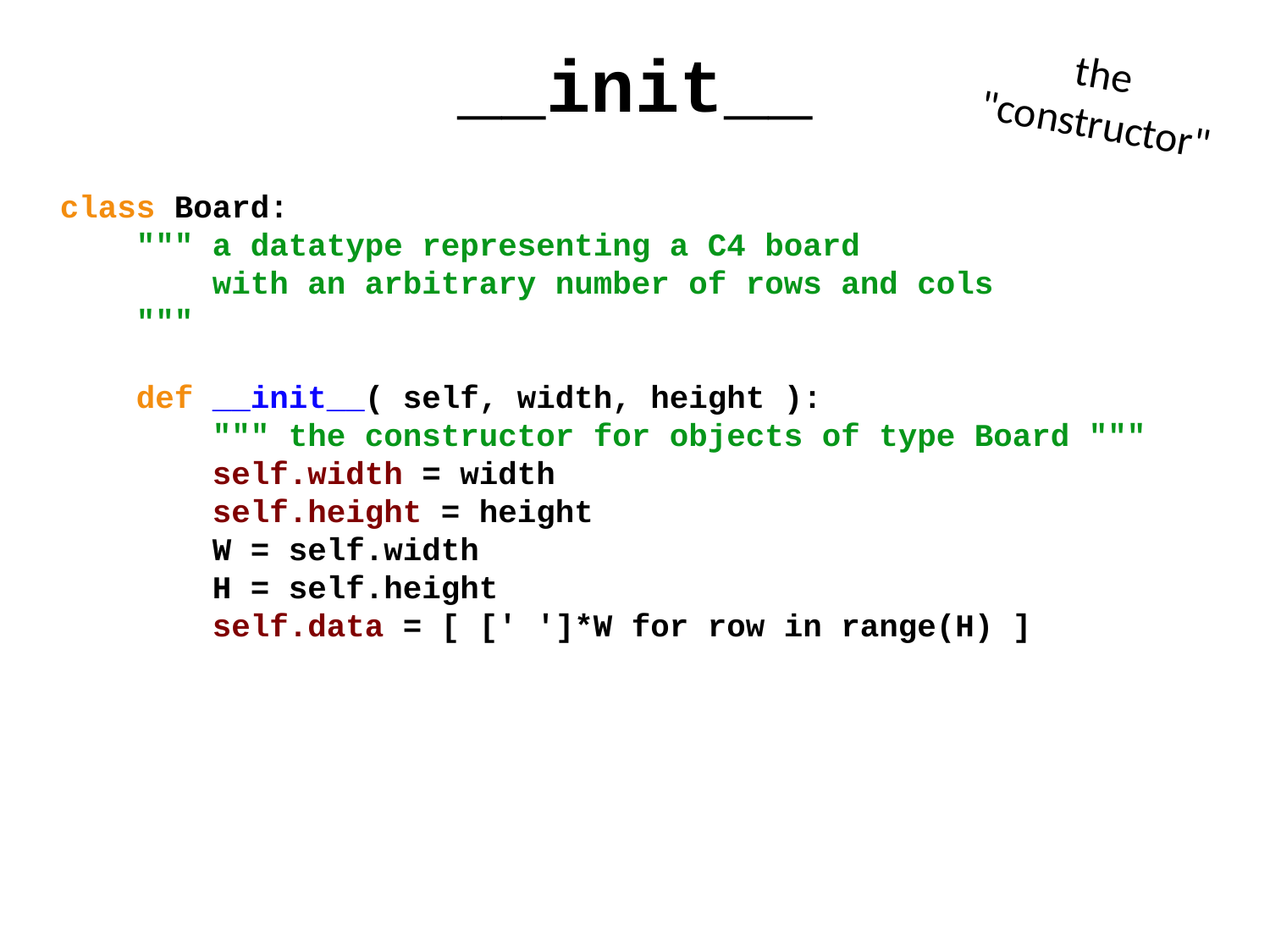

__init__
the "constructor"
class Board:
    """ a datatype representing a C4 board
        with an arbitrary number of rows and cols
    """

    def __init__( self, width, height ):
        """ the constructor for objects of type Board """
        self.width = width
        self.height = height
        W = self.width
        H = self.height
        self.data = [ [' ']*W for row in range(H) ]